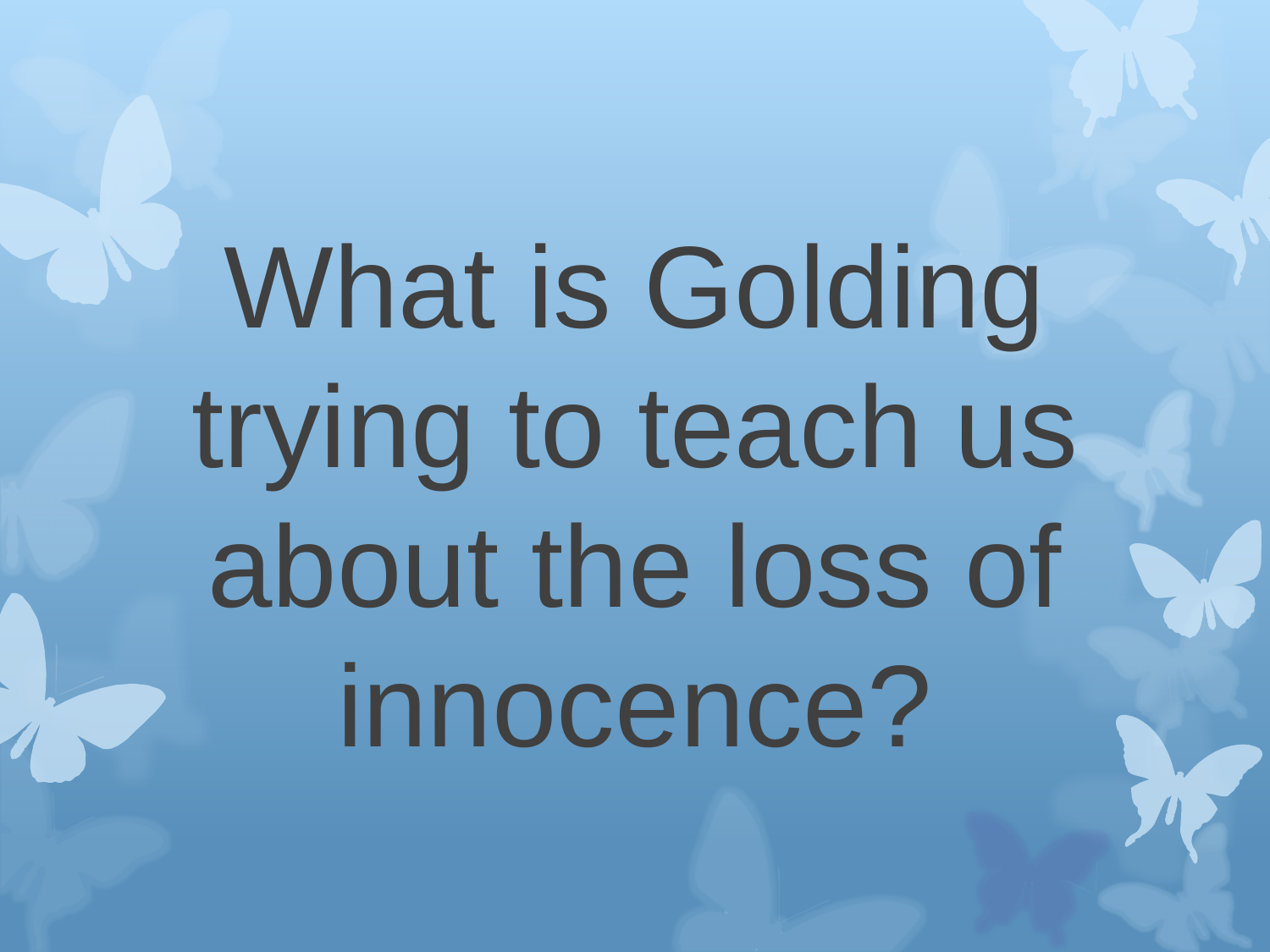

# What is Golding trying to teach us about the loss of innocence?